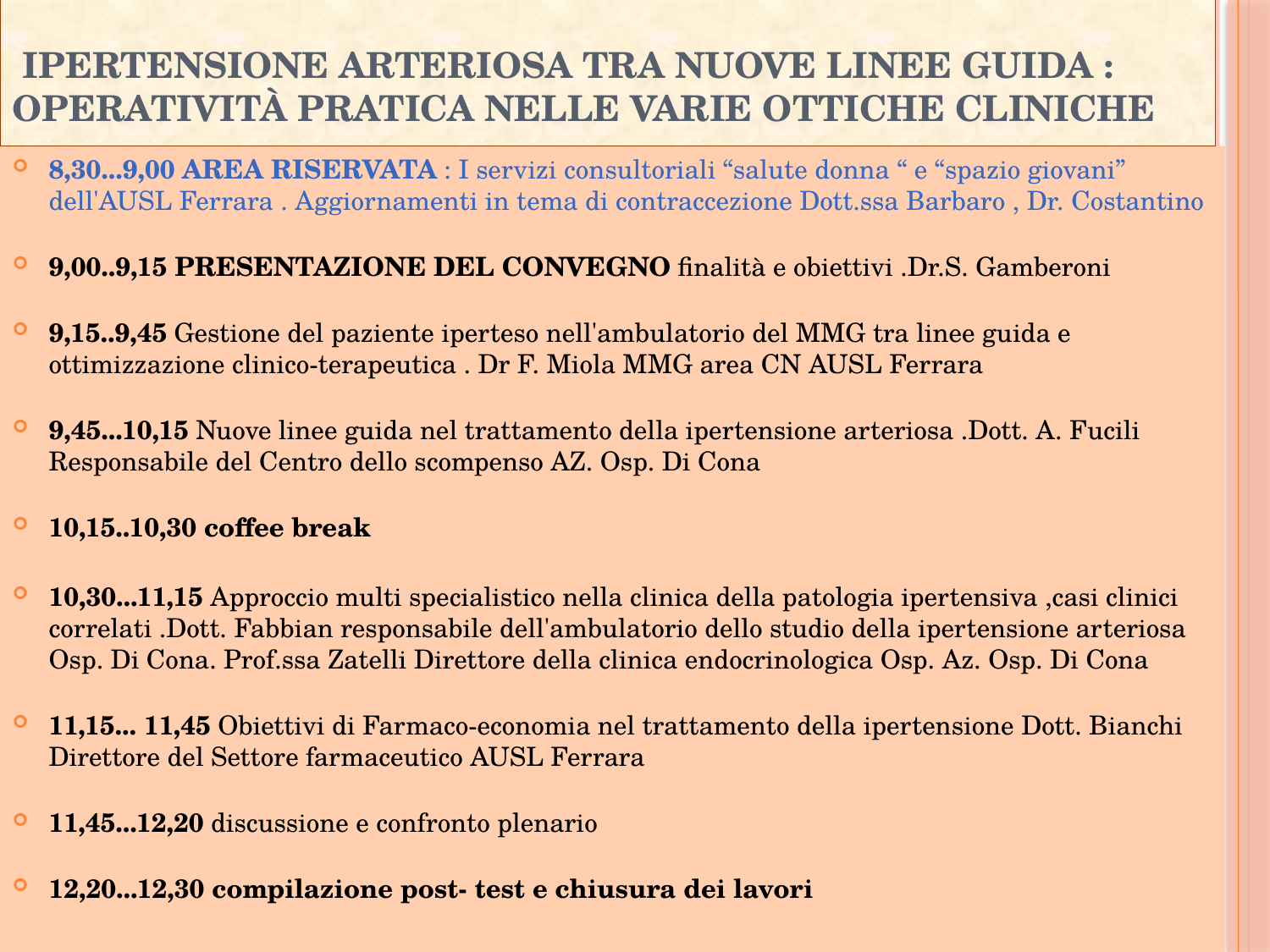

Ipertensione arteriosa tra nuove linee guida : operatività pratica nelle varie ottiche cliniche
#
8,30...9,00 AREA RISERVATA : I servizi consultoriali “salute donna “ e “spazio giovani” dell'AUSL Ferrara . Aggiornamenti in tema di contraccezione Dott.ssa Barbaro , Dr. Costantino
9,00..9,15 PRESENTAZIONE DEL CONVEGNO finalità e obiettivi .Dr.S. Gamberoni
9,15..9,45 Gestione del paziente iperteso nell'ambulatorio del MMG tra linee guida e ottimizzazione clinico-terapeutica . Dr F. Miola MMG area CN AUSL Ferrara
9,45...10,15 Nuove linee guida nel trattamento della ipertensione arteriosa .Dott. A. Fucili Responsabile del Centro dello scompenso AZ. Osp. Di Cona
10,15..10,30 coffee break

10,30...11,15 Approccio multi specialistico nella clinica della patologia ipertensiva ,casi clinici correlati .Dott. Fabbian responsabile dell'ambulatorio dello studio della ipertensione arteriosa Osp. Di Cona. Prof.ssa Zatelli Direttore della clinica endocrinologica Osp. Az. Osp. Di Cona
11,15... 11,45 Obiettivi di Farmaco-economia nel trattamento della ipertensione Dott. Bianchi Direttore del Settore farmaceutico AUSL Ferrara
11,45...12,20 discussione e confronto plenario
12,20...12,30 compilazione post- test e chiusura dei lavori